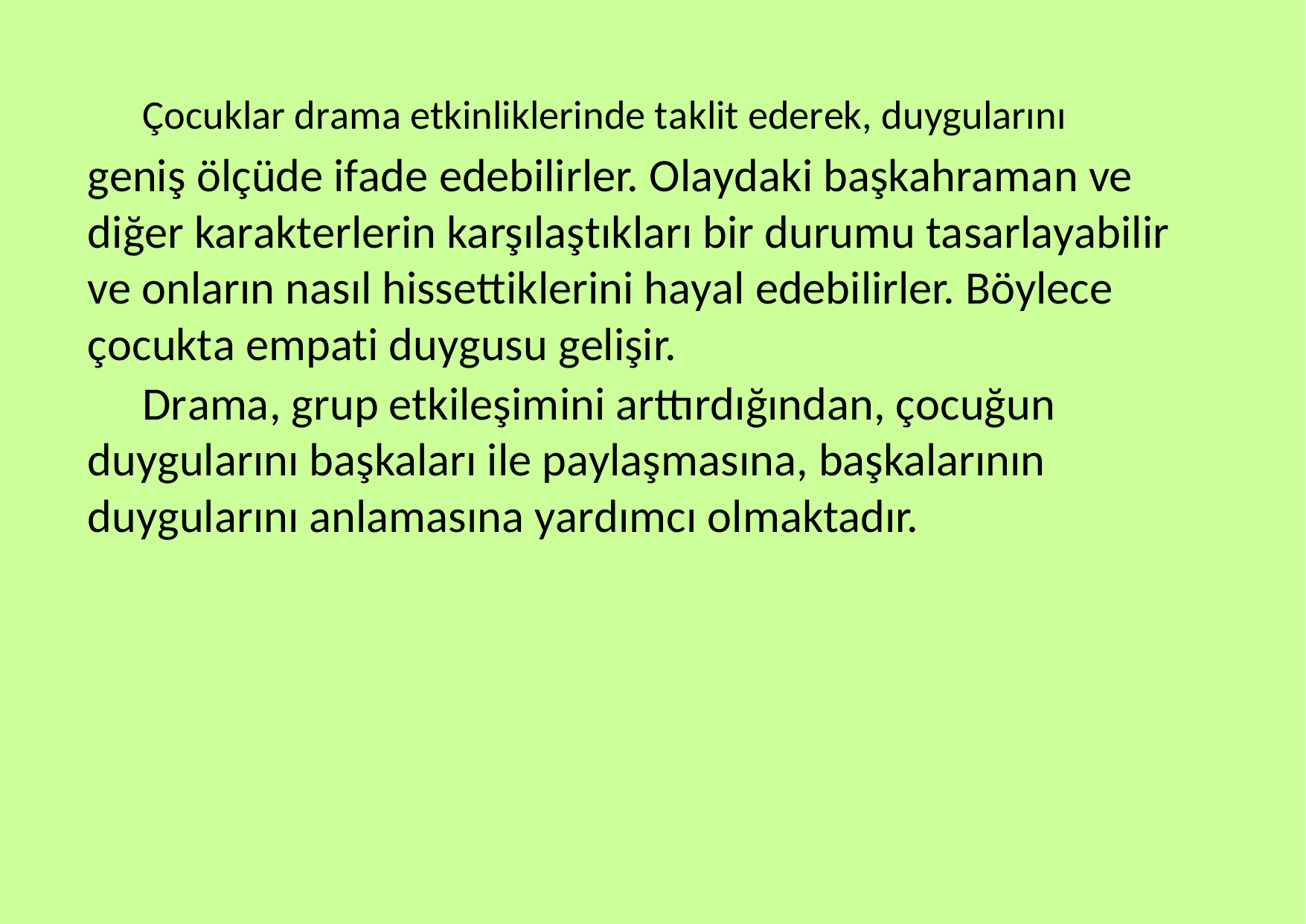

Çocuklar drama etkinliklerinde taklit ederek, duygularını
geniş ölçüde ifade edebilirler. Olaydaki başkahraman ve diğer karakterlerin karşılaştıkları bir durumu tasarlayabilir ve onların nasıl hissettiklerini hayal edebilirler. Böylece çocukta empati duygusu gelişir.
Drama, grup etkileşimini arttırdığından, çocuğun
duygularını başkaları ile paylaşmasına, başkalarının duygularını anlamasına yardımcı olmaktadır.